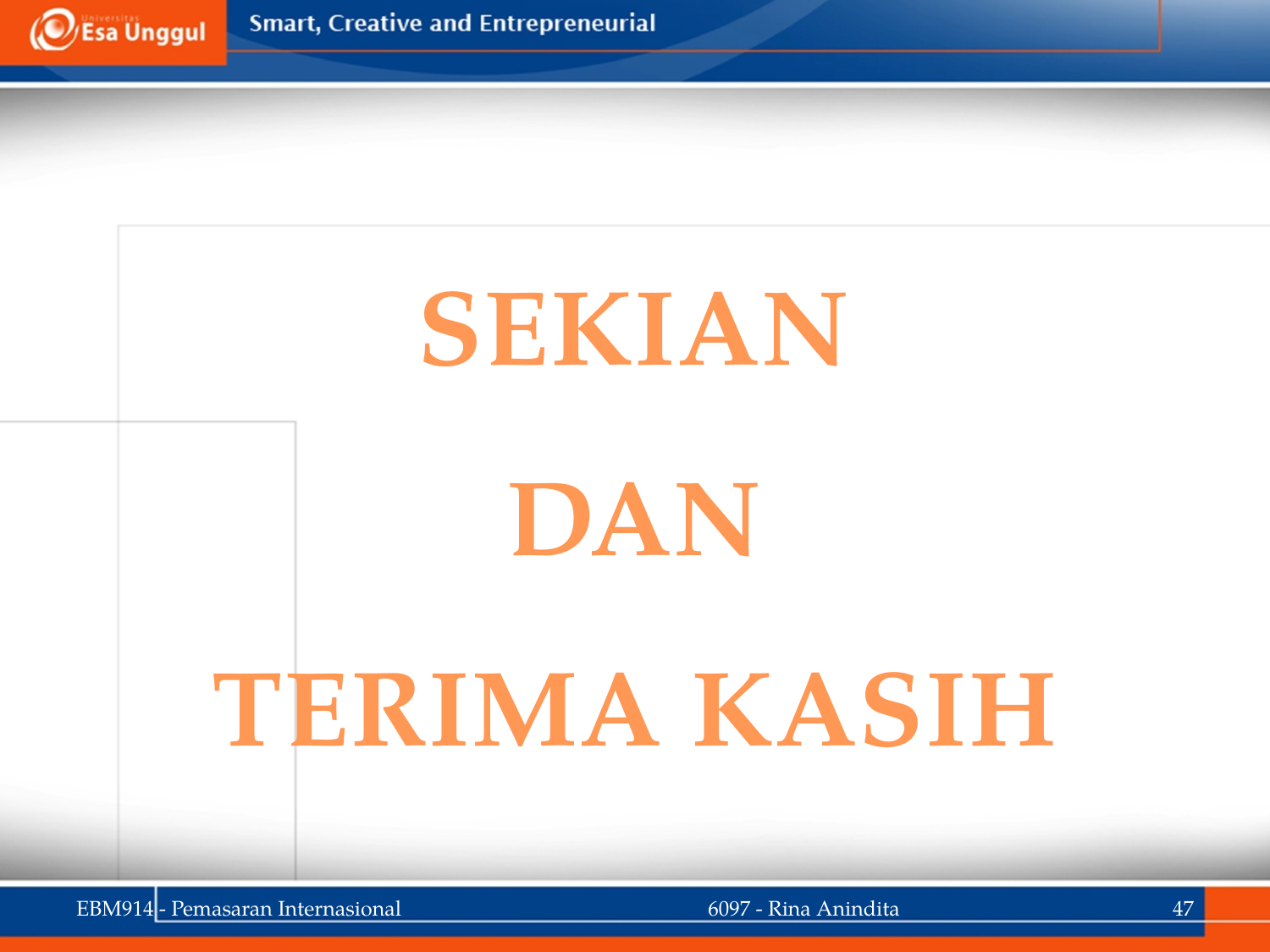

# SEKIAN DAN TERIMA KASIH
EBM914 - Pemasaran Internasional
6097 - Rina Anindita
47